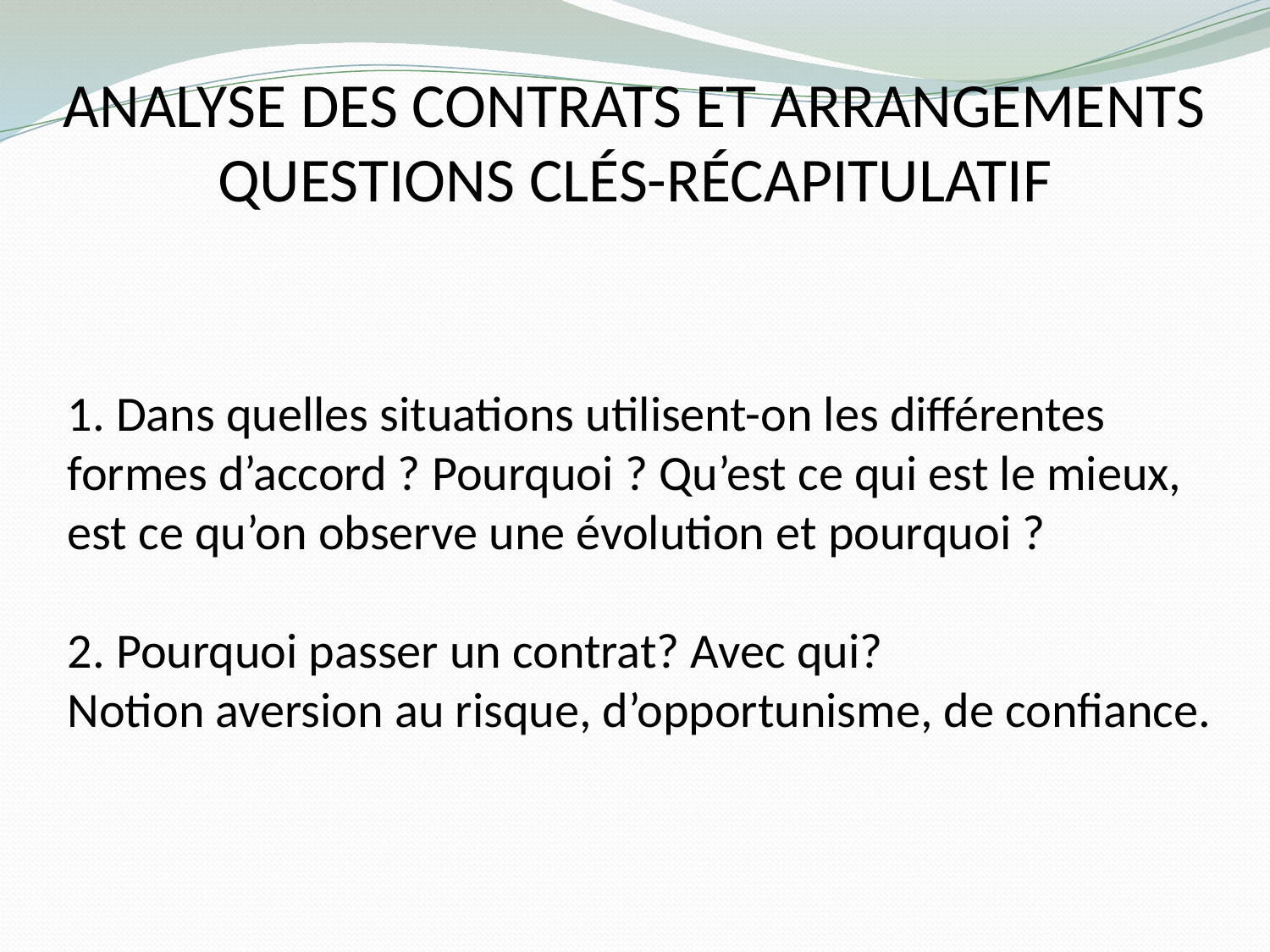

# Analyse des contrats et arrangements Questions clés-récapitulatif

1. Dans quelles situations utilisent-on les différentes formes d’accord ? Pourquoi ? Qu’est ce qui est le mieux, est ce qu’on observe une évolution et pourquoi ?

2. Pourquoi passer un contrat? Avec qui?
Notion aversion au risque, d’opportunisme, de confiance.